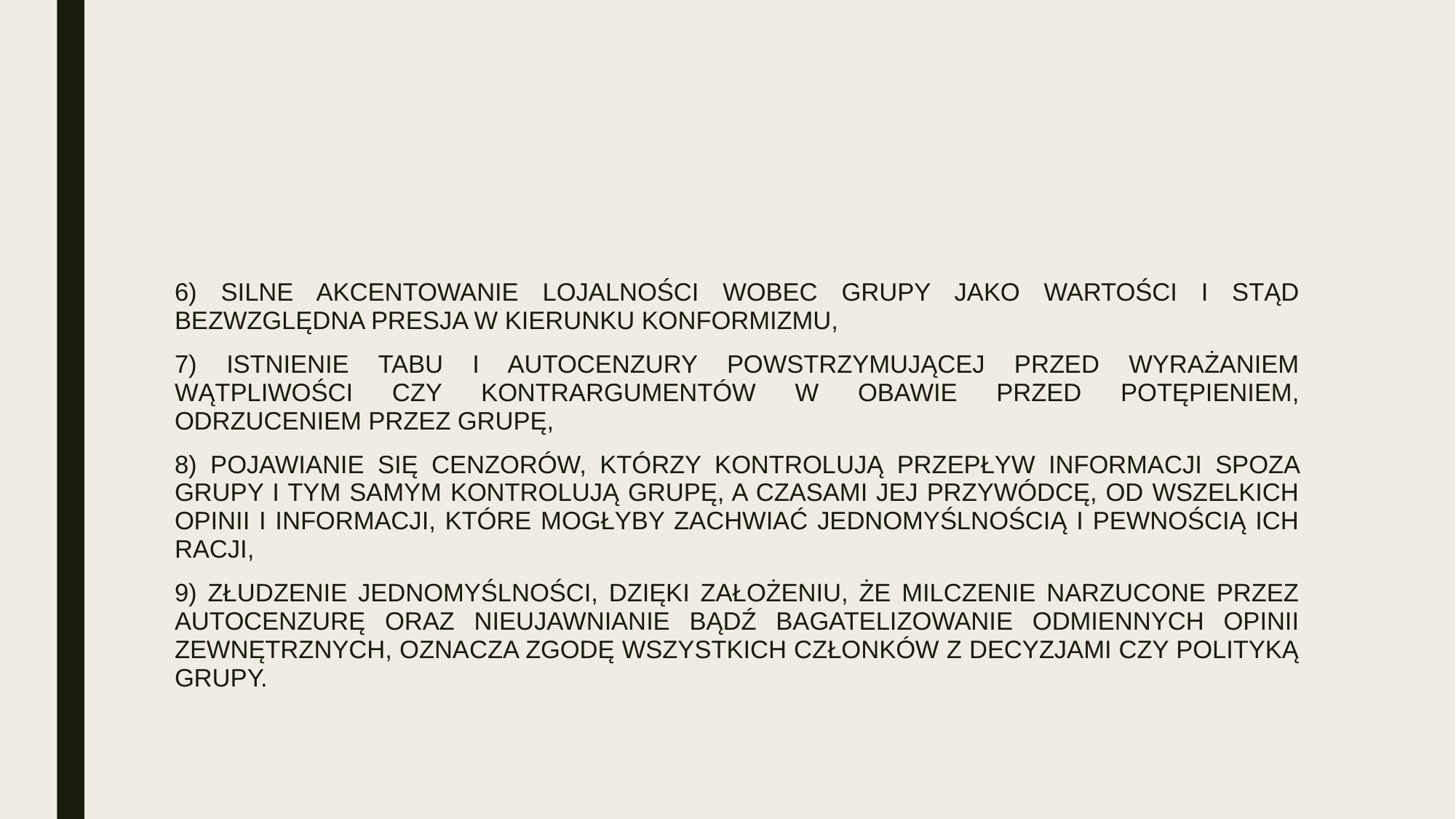

#
6) SILNE AKCENTOWANIE LOJALNOŚCI WOBEC GRUPY JAKO WARTOŚCI I STĄD BEZWZGLĘDNA PRESJA W KIERUNKU KONFORMIZMU,
7) ISTNIENIE TABU I AUTOCENZURY POWSTRZYMUJĄCEJ PRZED WYRAŻANIEM WĄTPLIWOŚCI CZY KONTRARGUMENTÓW W OBAWIE PRZED POTĘPIENIEM, ODRZUCENIEM PRZEZ GRUPĘ,
8) POJAWIANIE SIĘ CENZORÓW, KTÓRZY KONTROLUJĄ PRZEPŁYW INFORMACJI SPOZA GRUPY I TYM SAMYM KONTROLUJĄ GRUPĘ, A CZASAMI JEJ PRZYWÓDCĘ, OD WSZELKICH OPINII I INFORMACJI, KTÓRE MOGŁYBY ZACHWIAĆ JEDNOMYŚLNOŚCIĄ I PEWNOŚCIĄ ICH RACJI,
9) ZŁUDZENIE JEDNOMYŚLNOŚCI, DZIĘKI ZAŁOŻENIU, ŻE MILCZENIE NARZUCONE PRZEZ AUTOCENZURĘ ORAZ NIEUJAWNIANIE BĄDŹ BAGATELIZOWANIE ODMIENNYCH OPINII ZEWNĘTRZNYCH, OZNACZA ZGODĘ WSZYSTKICH CZŁONKÓW Z DECYZJAMI CZY POLITYKĄ GRUPY.